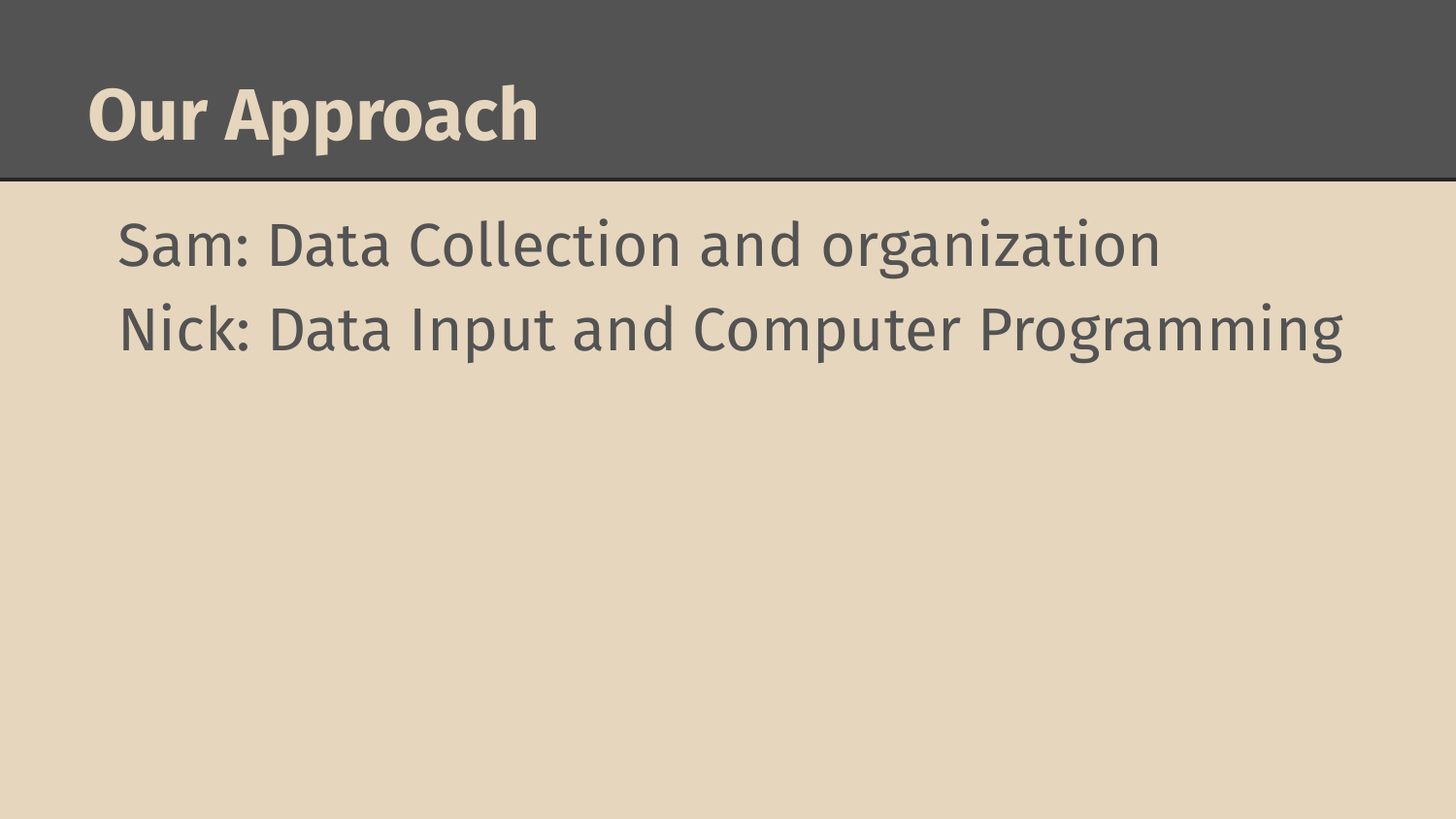

# Our Approach
Sam: Data Collection and organization
Nick: Data Input and Computer Programming